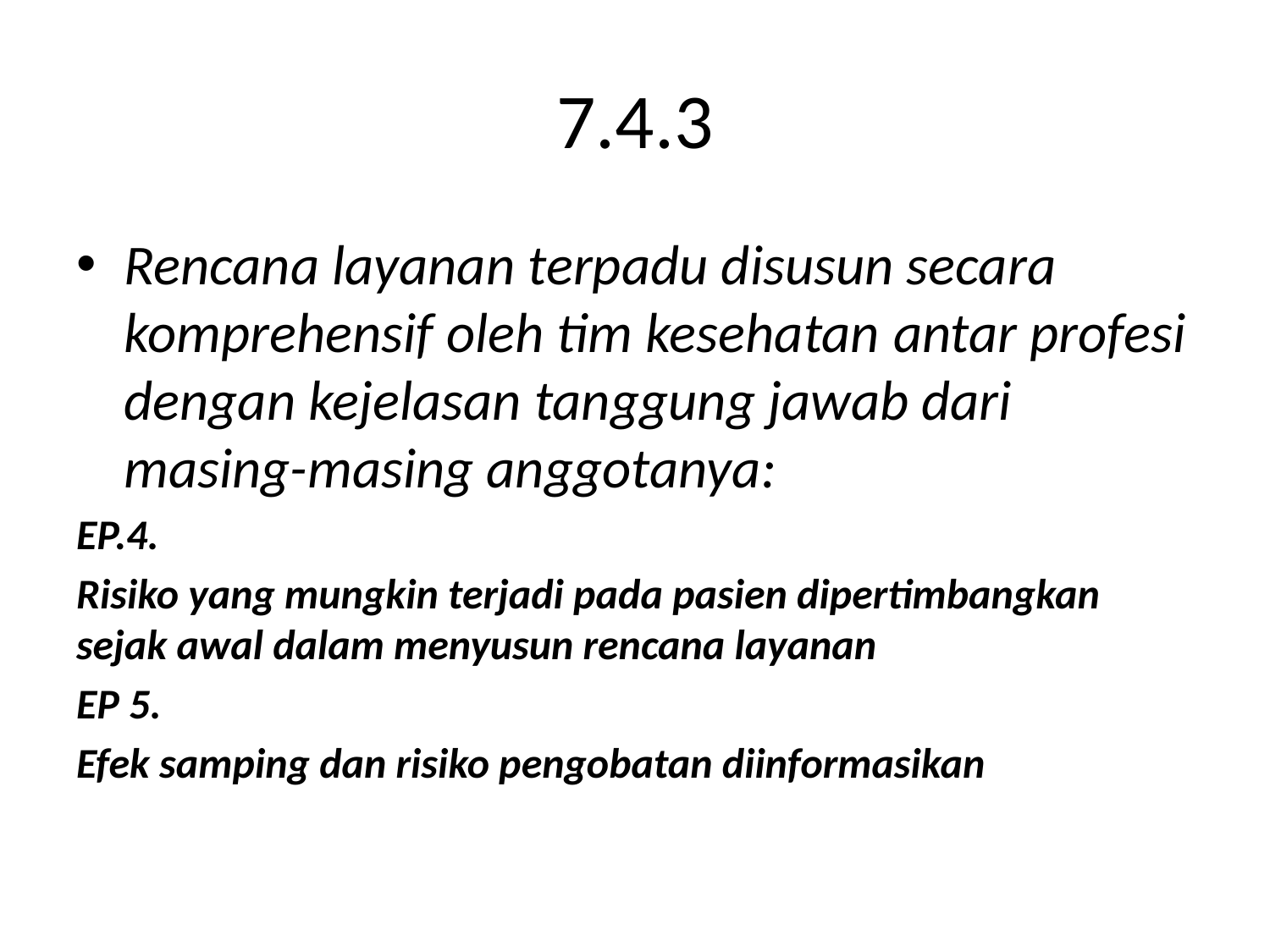

# 7.4.3
Rencana layanan terpadu disusun secara komprehensif oleh tim kesehatan antar profesi dengan kejelasan tanggung jawab dari masing-masing anggotanya:
EP.4.
Risiko yang mungkin terjadi pada pasien dipertimbangkan sejak awal dalam menyusun rencana layanan
EP 5.
Efek samping dan risiko pengobatan diinformasikan